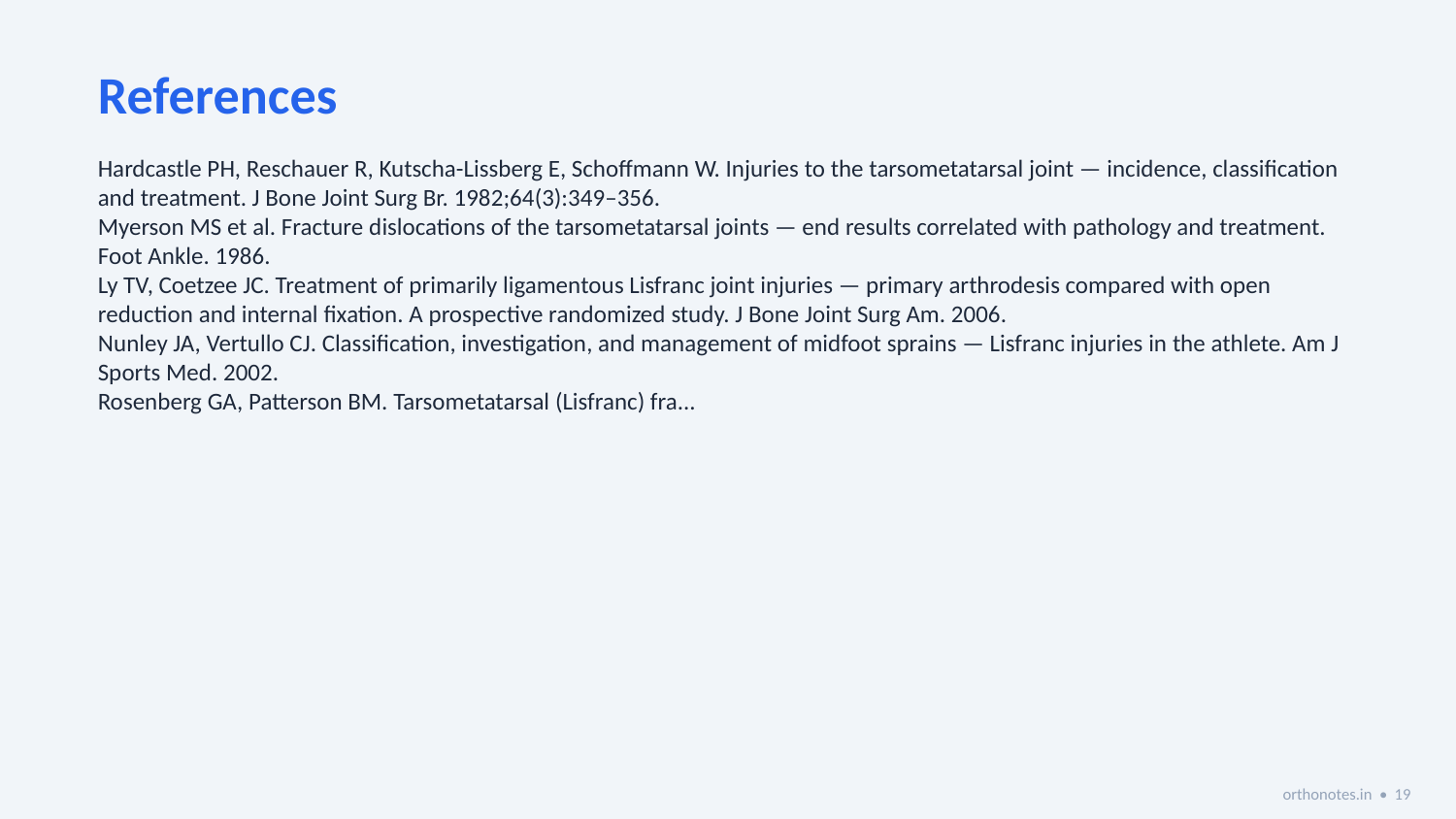

References
Hardcastle PH, Reschauer R, Kutscha-Lissberg E, Schoffmann W. Injuries to the tarsometatarsal joint — incidence, classification and treatment. J Bone Joint Surg Br. 1982;64(3):349–356.
Myerson MS et al. Fracture dislocations of the tarsometatarsal joints — end results correlated with pathology and treatment. Foot Ankle. 1986.
Ly TV, Coetzee JC. Treatment of primarily ligamentous Lisfranc joint injuries — primary arthrodesis compared with open reduction and internal fixation. A prospective randomized study. J Bone Joint Surg Am. 2006.
Nunley JA, Vertullo CJ. Classification, investigation, and management of midfoot sprains — Lisfranc injuries in the athlete. Am J Sports Med. 2002.
Rosenberg GA, Patterson BM. Tarsometatarsal (Lisfranc) fra...
orthonotes.in  •  19